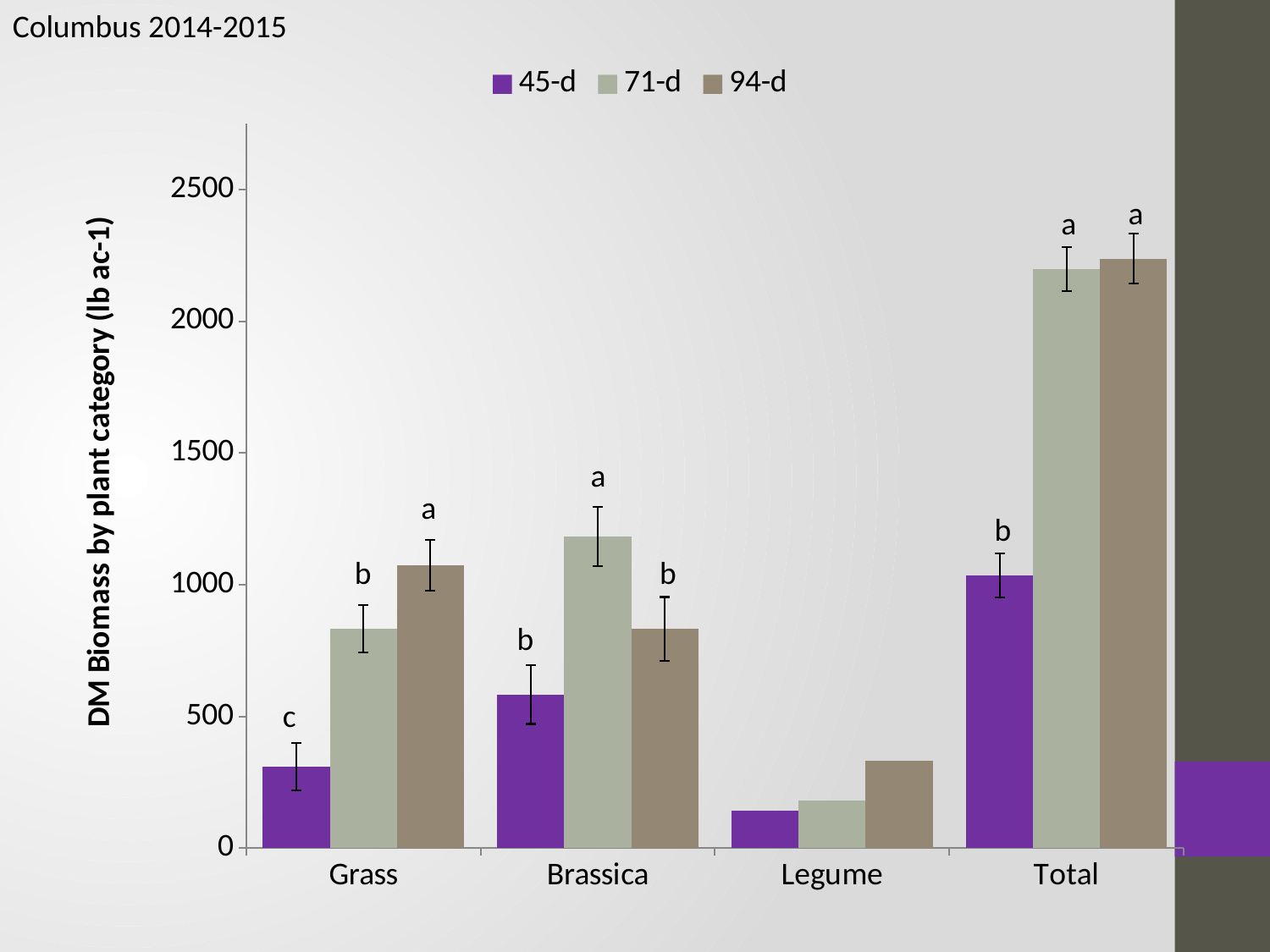

Columbus 2014-2015

### Chart

| Category | 45-d | 71-d | 94-d |
|---|---|---|---|
| Grass | 310.115053 | 833.7550190000001 | 1072.570123 |
| Brassica | 582.736706 | 1183.229215 | 832.6480710000001 |
| Legume | 142.073205 | 181.3430779999999 | 332.57538499999976 |
| Total | 1034.924964 | 2198.327312 | 2237.793579 |